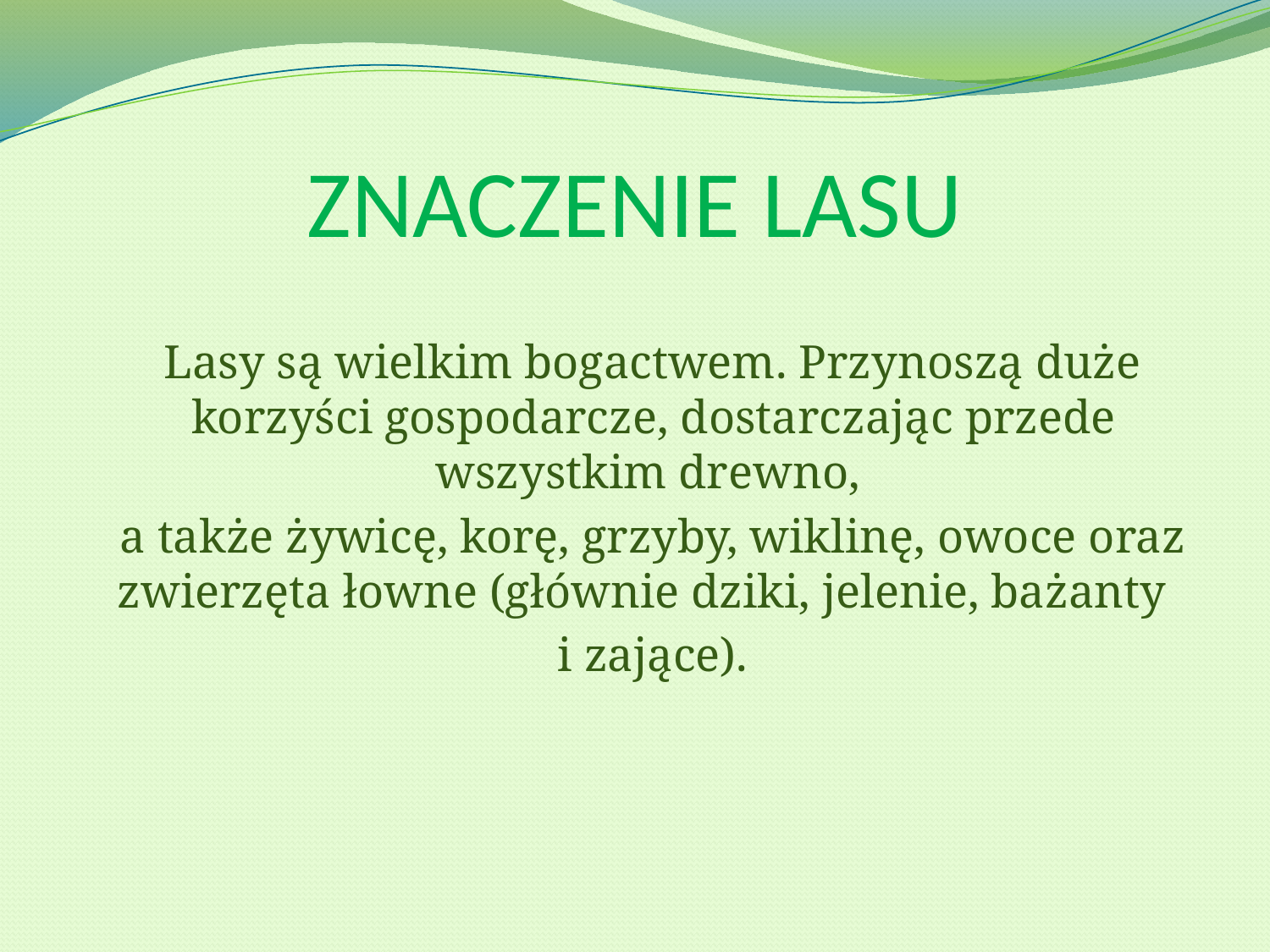

# ZNACZENIE LASU
   Lasy są wielkim bogactwem. Przynoszą duże korzyści gospodarcze, dostarczając przede wszystkim drewno,
   a także żywicę, korę, grzyby, wiklinę, owoce oraz zwierzęta łowne (głównie dziki, jelenie, bażanty
   i zające).